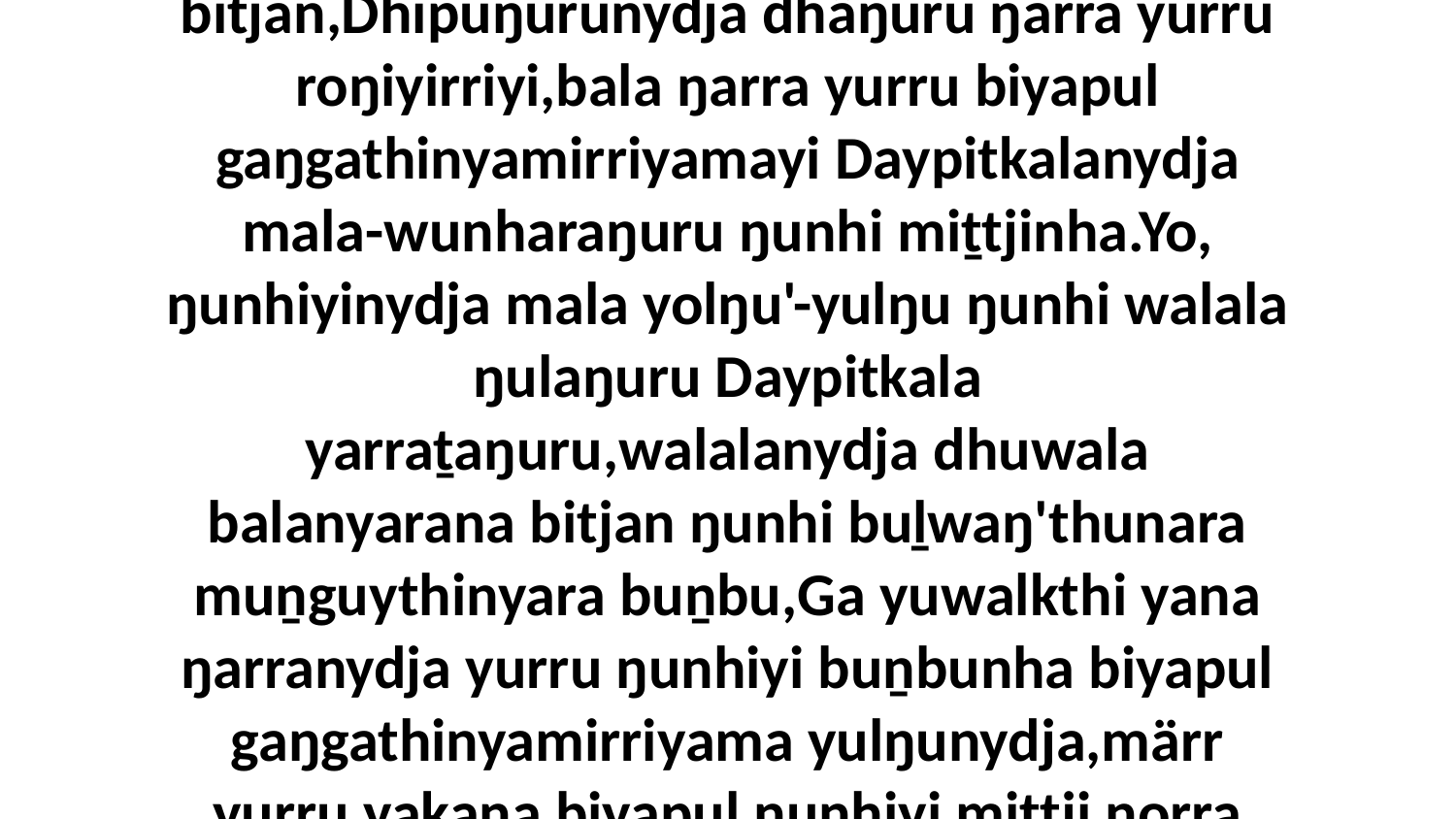

16 ‘Garrayyunydja yukurra ḻakarama bitjan,Dhipuŋurunydja dhäŋuru ŋarra yurru roŋiyirriyi,bala ŋarra yurru biyapul gaŋgathinyamirriyamayi Daypitkalanydja mala-wunharaŋuru ŋunhi miṯtjinha.Yo, ŋunhiyinydja mala yolŋu'-yulŋu ŋunhi walala ŋulaŋuru Daypitkala yarraṯaŋuru,walalanydja dhuwala balanyarana bitjan ŋunhi buḻwaŋ'thunara muṉguythinyara buṉbu,Ga yuwalkthi yana ŋarranydja yurru ŋunhiyi buṉbunha biyapul gaŋgathinyamirriyama yulŋunydja,märr yurru yakana biyapul ŋunhiyi miṯtji ŋorra muṉguy-guḻku'.